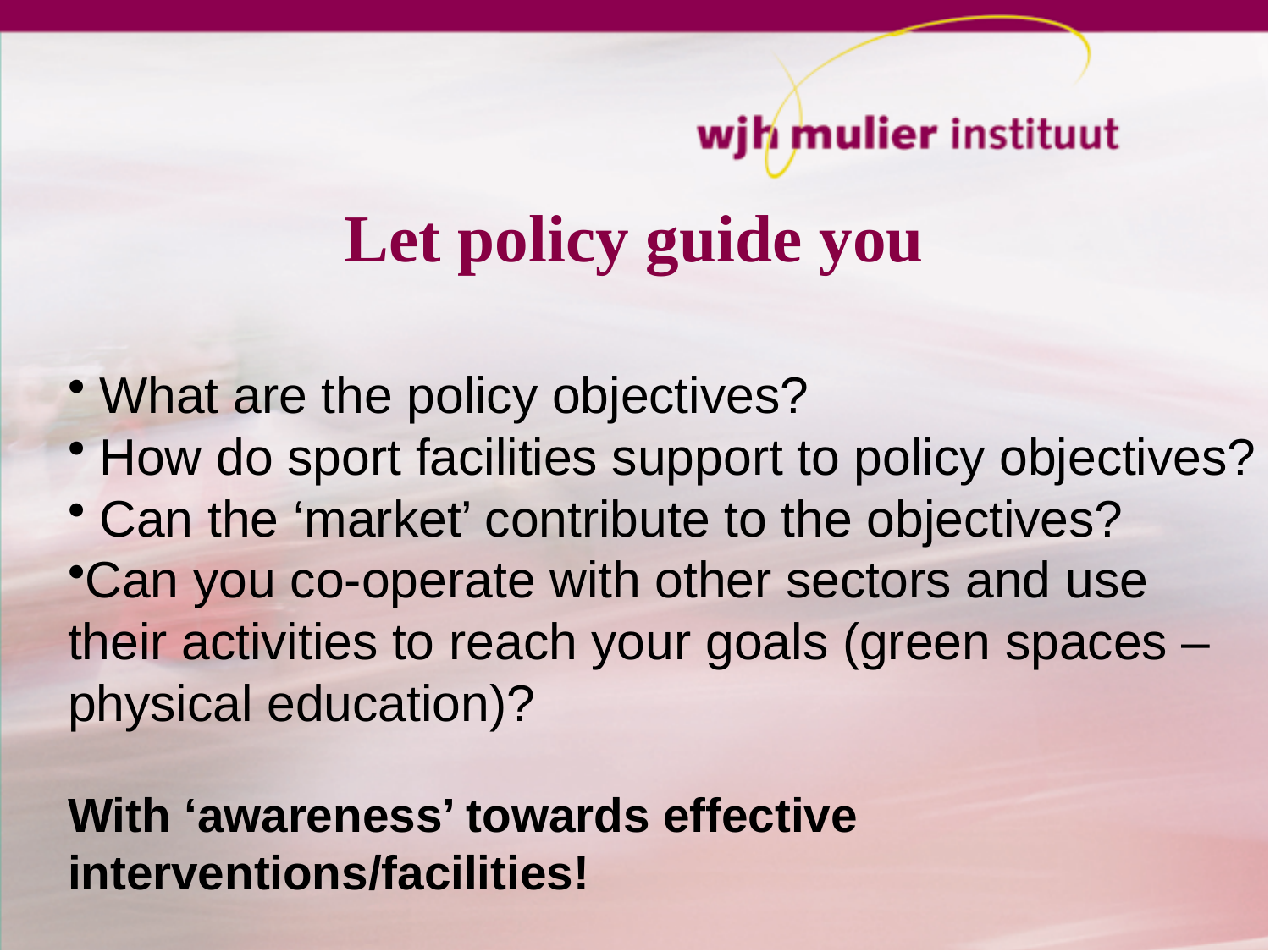

# Let policy guide you
 What are the policy objectives?
 How do sport facilities support to policy objectives?
 Can the ‘market’ contribute to the objectives?
Can you co-operate with other sectors and use their activities to reach your goals (green spaces – physical education)?

With ‘awareness’ towards effective interventions/facilities!